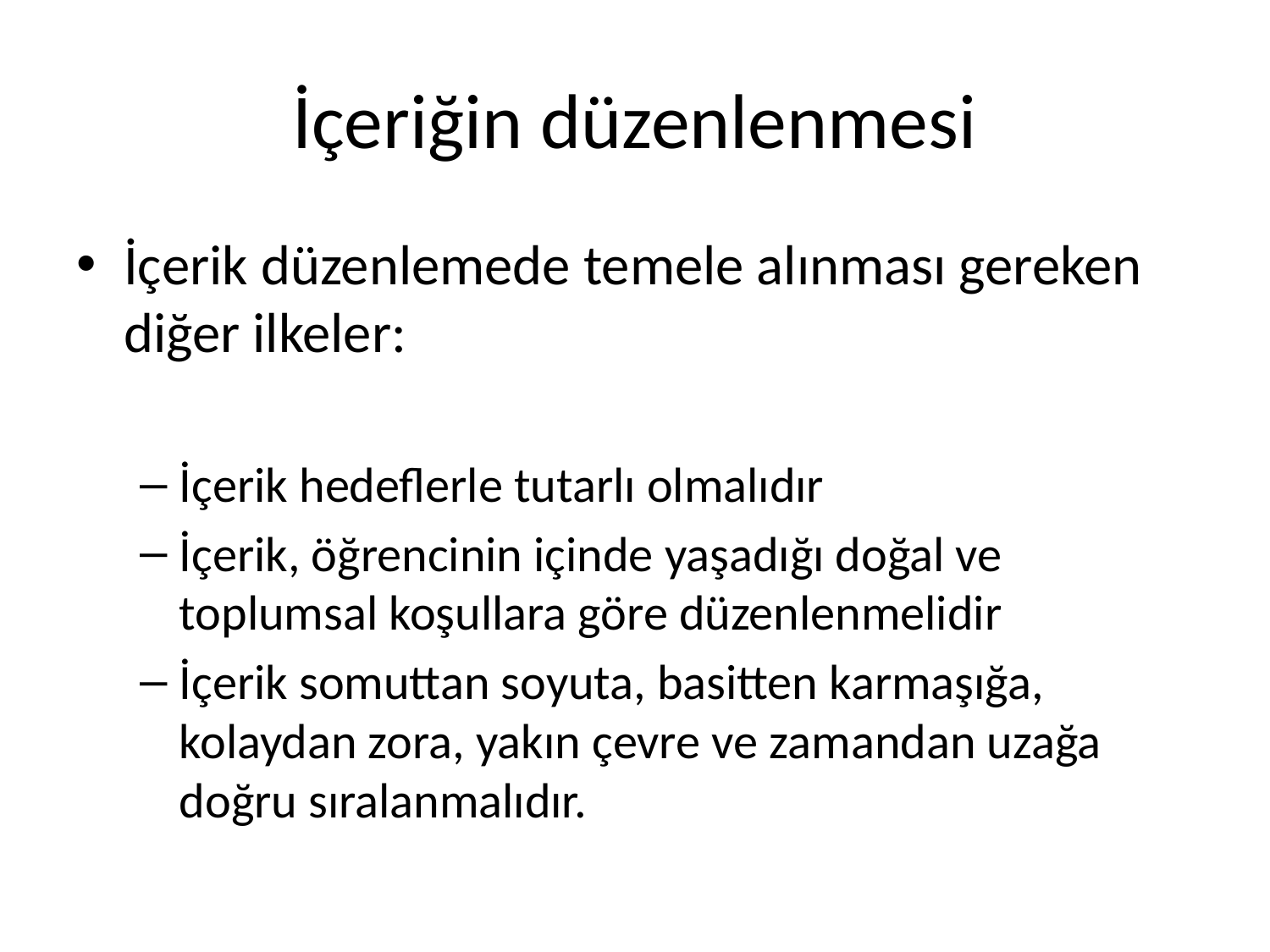

# İçeriğin düzenlenmesi
İçerik düzenlemede temele alınması gereken diğer ilkeler:

İçerik hedeflerle tutarlı olmalıdır
İçerik, öğrencinin içinde yaşadığı doğal ve toplumsal koşullara göre düzenlenmelidir
İçerik somuttan soyuta, basitten karmaşığa, kolaydan zora, yakın çevre ve zamandan uzağa doğru sıralanmalıdır.